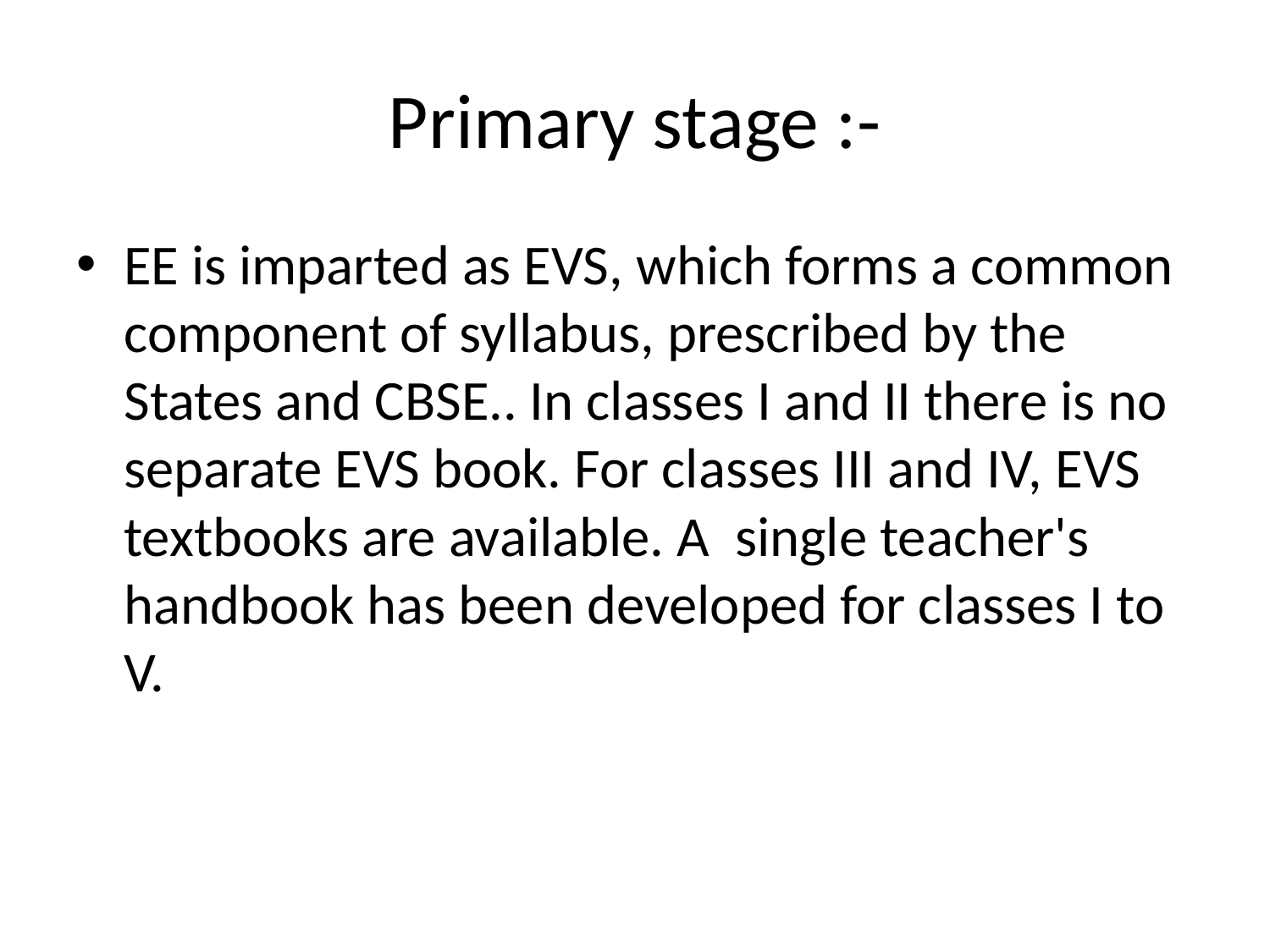

# Primary stage :-
EE is imparted as EVS, which forms a common component of syllabus, prescribed by the States and CBSE.. In classes I and II there is no separate EVS book. For classes III and IV, EVS textbooks are available. A  single teacher's handbook has been developed for classes I to V.